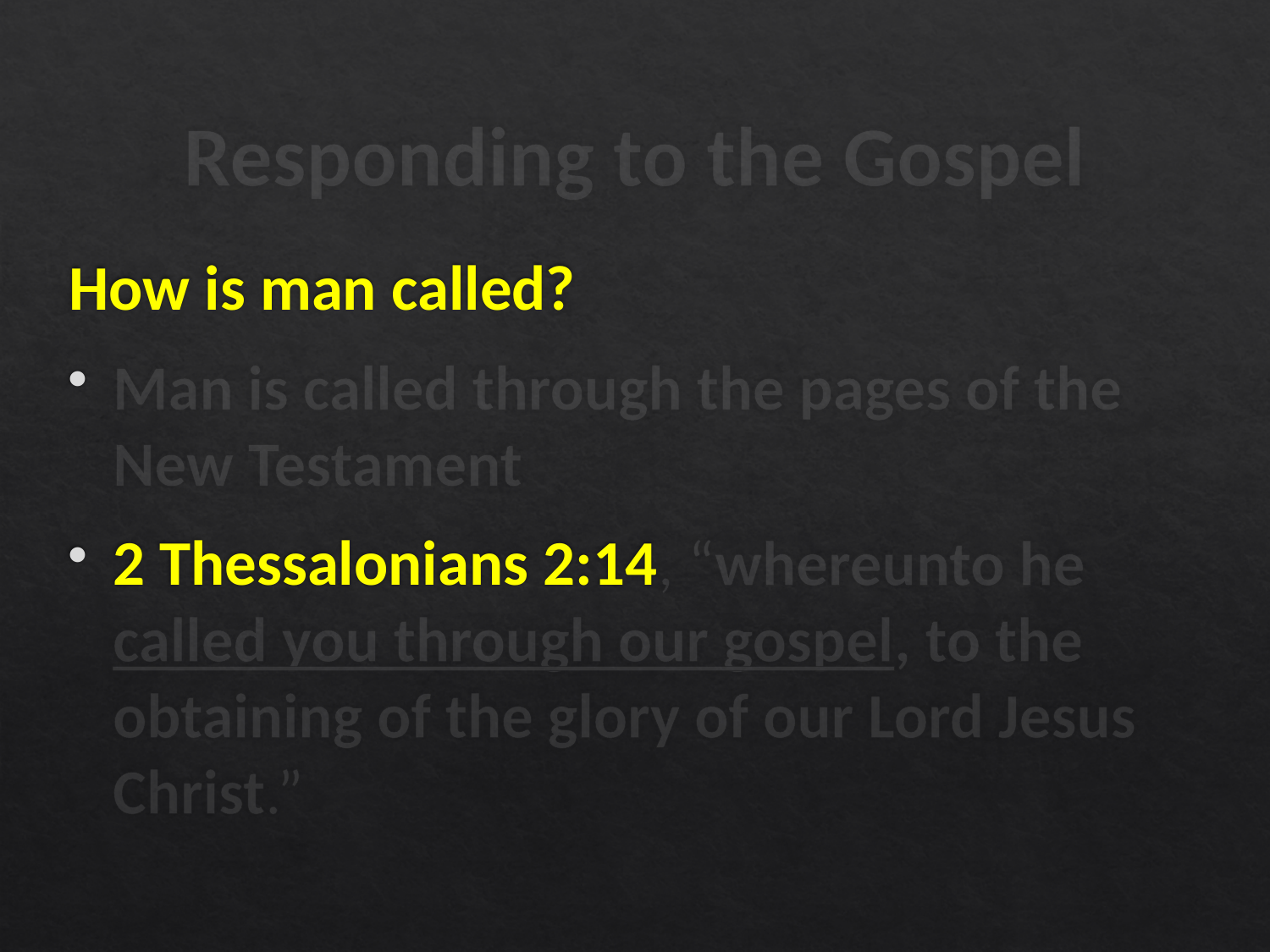

# Responding to the Gospel
How is man called?
Man is called through the pages of the New Testament
2 Thessalonians 2:14, “whereunto he called you through our gospel, to the obtaining of the glory of our Lord Jesus Christ.”